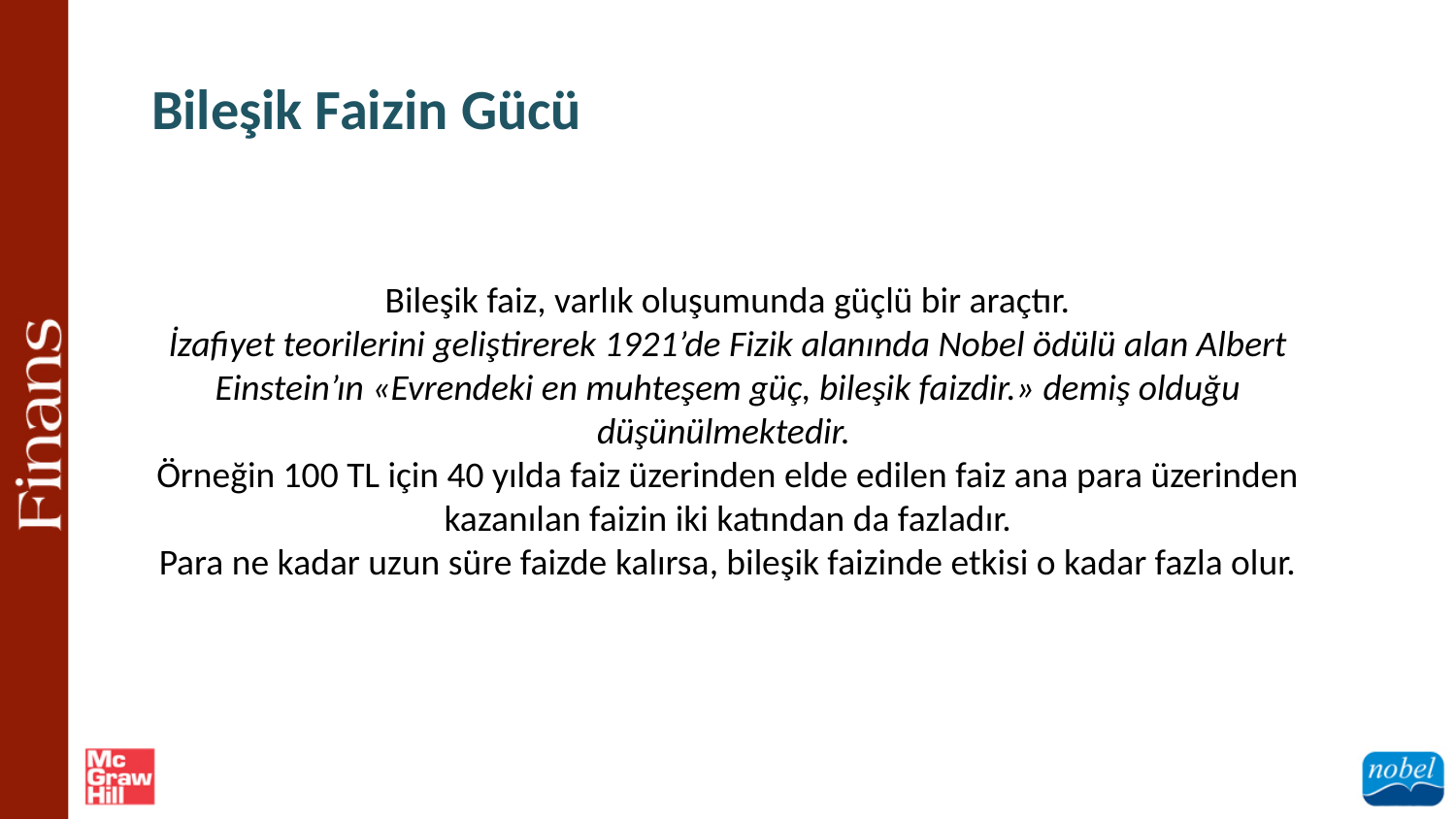

Bileşik Faizin Gücü
Bileşik faiz, varlık oluşumunda güçlü bir araçtır.
İzafiyet teorilerini geliştirerek 1921’de Fizik alanında Nobel ödülü alan Albert Einstein’ın «Evrendeki en muhteşem güç, bileşik faizdir.» demiş olduğu düşünülmektedir.
Örneğin 100 TL için 40 yılda faiz üzerinden elde edilen faiz ana para üzerinden kazanılan faizin iki katından da fazladır.
Para ne kadar uzun süre faizde kalırsa, bileşik faizinde etkisi o kadar fazla olur.